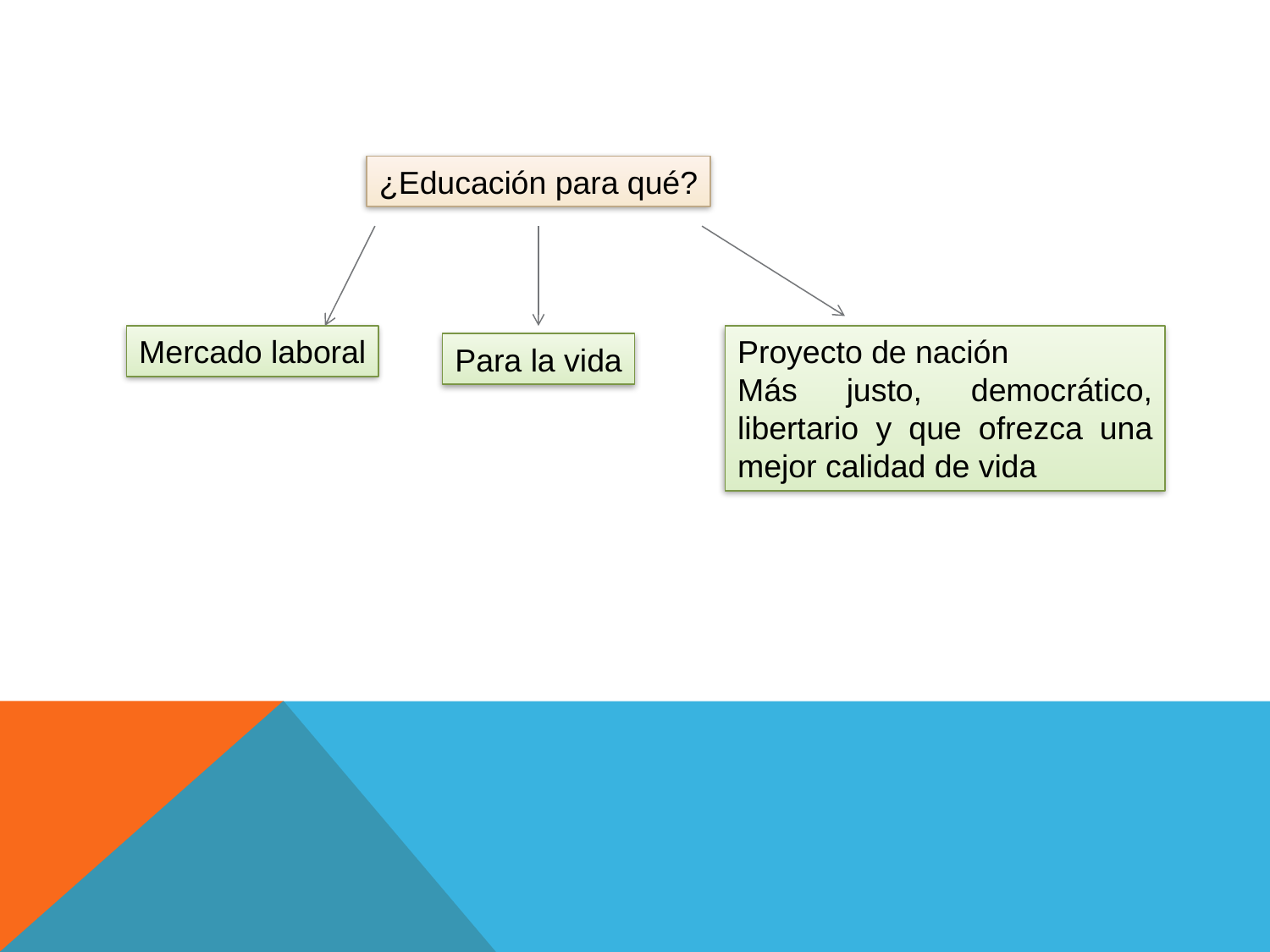

¿Educación para qué?
Proyecto de nación
Más justo, democrático, libertario y que ofrezca una mejor calidad de vida
Mercado laboral
Para la vida